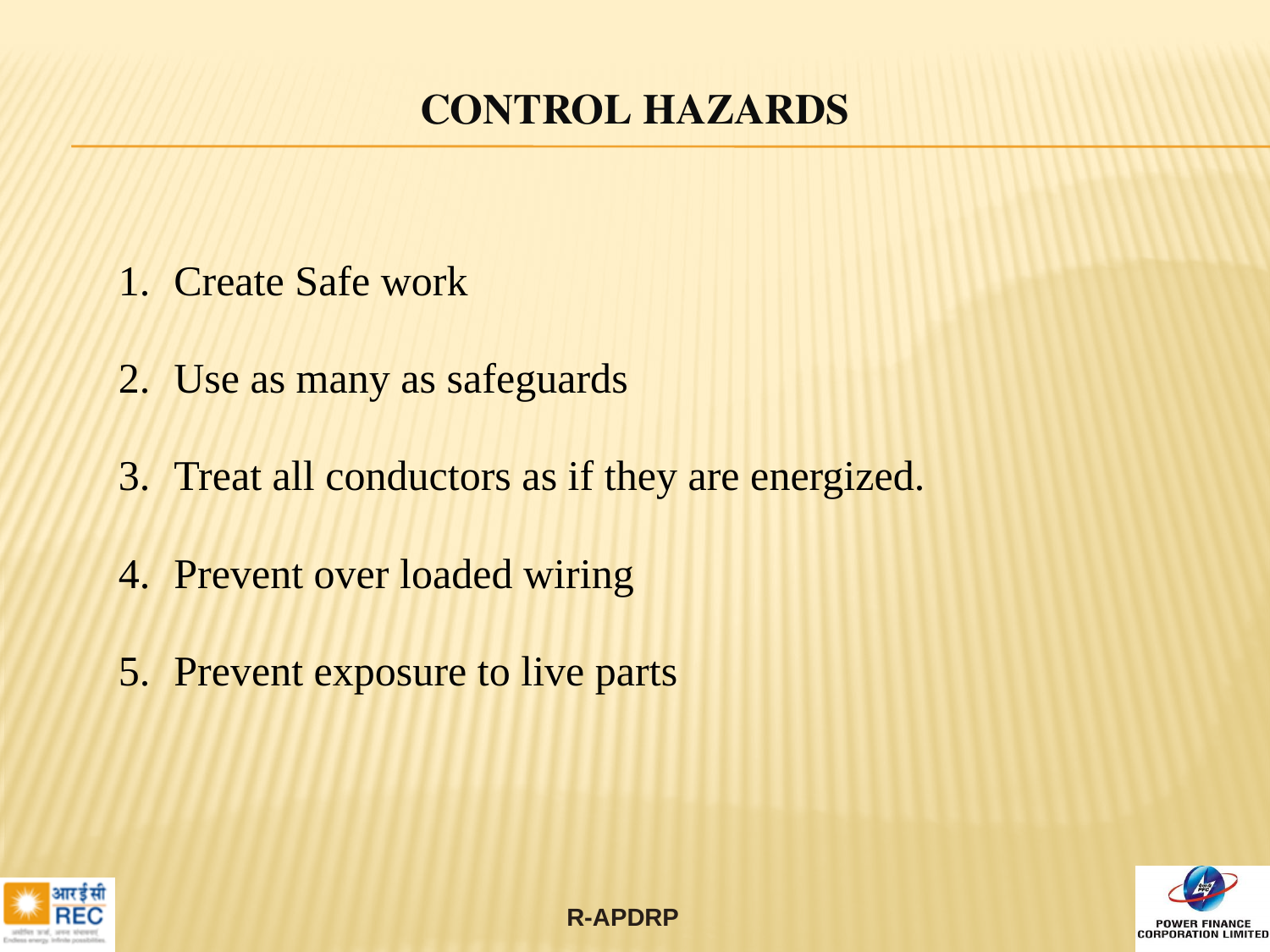

Control hazards
Create Safe work
Use as many as safeguards
Treat all conductors as if they are energized.
Prevent over loaded wiring
Prevent exposure to live parts
82